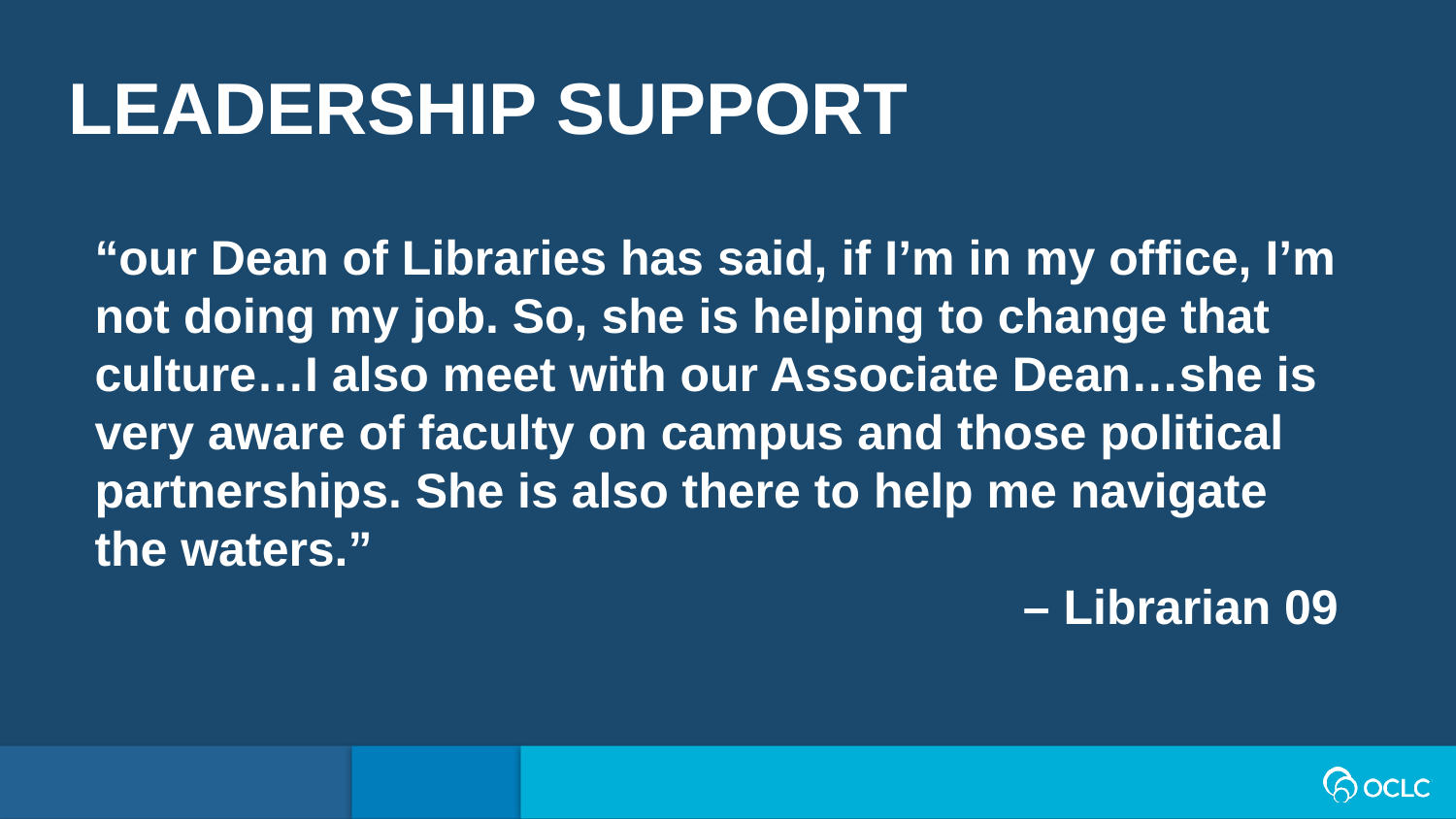

Leadership support
“our Dean of Libraries has said, if I’m in my office, I’m not doing my job. So, she is helping to change that culture…I also meet with our Associate Dean…she is very aware of faculty on campus and those political partnerships. She is also there to help me navigate the waters.”
– Librarian 09